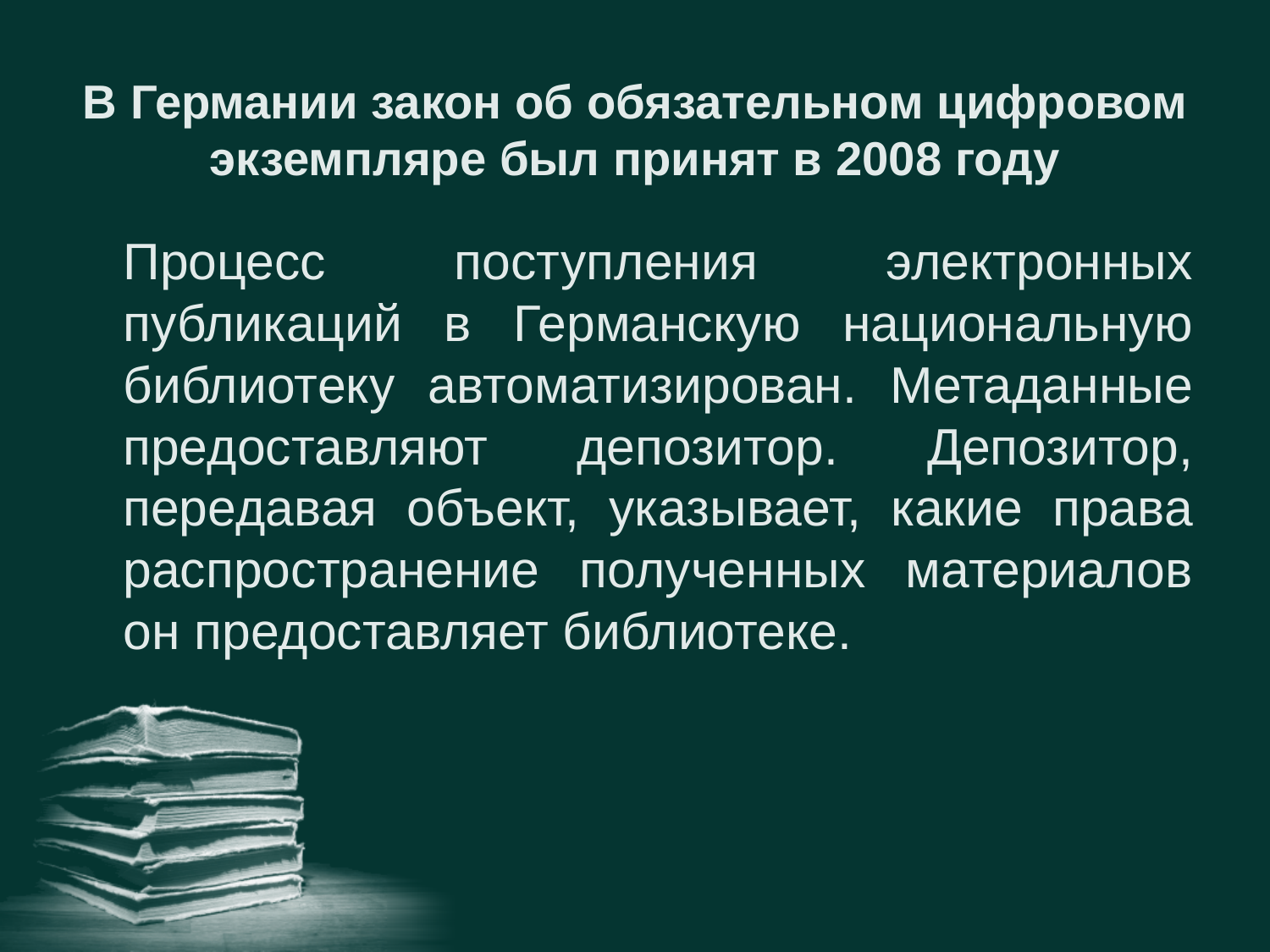

# В Германии закон об обязательном цифровом экземпляре был принят в 2008 году
Процесс поступления электронных публикаций в Германскую национальную библиотеку автоматизирован. Метаданные предоставляют депозитор. Депозитор, передавая объект, указывает, какие права распространение полученных материалов он предоставляет библиотеке.